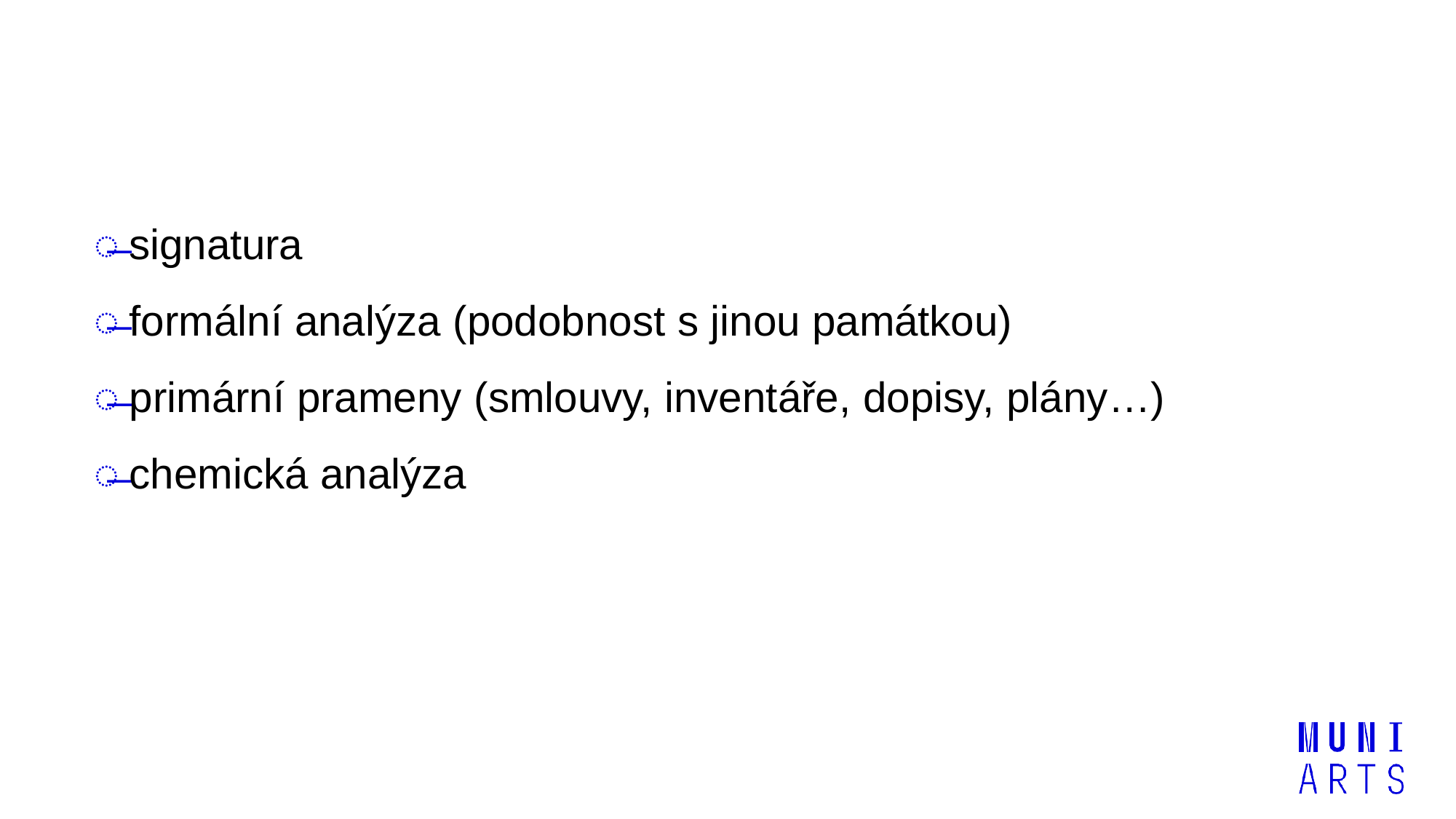

̶	signatura
̶	formální analýza (podobnost s jinou památkou)
̶	primární prameny (smlouvy, inventáře, dopisy, plány…)
̶	chemická analýza